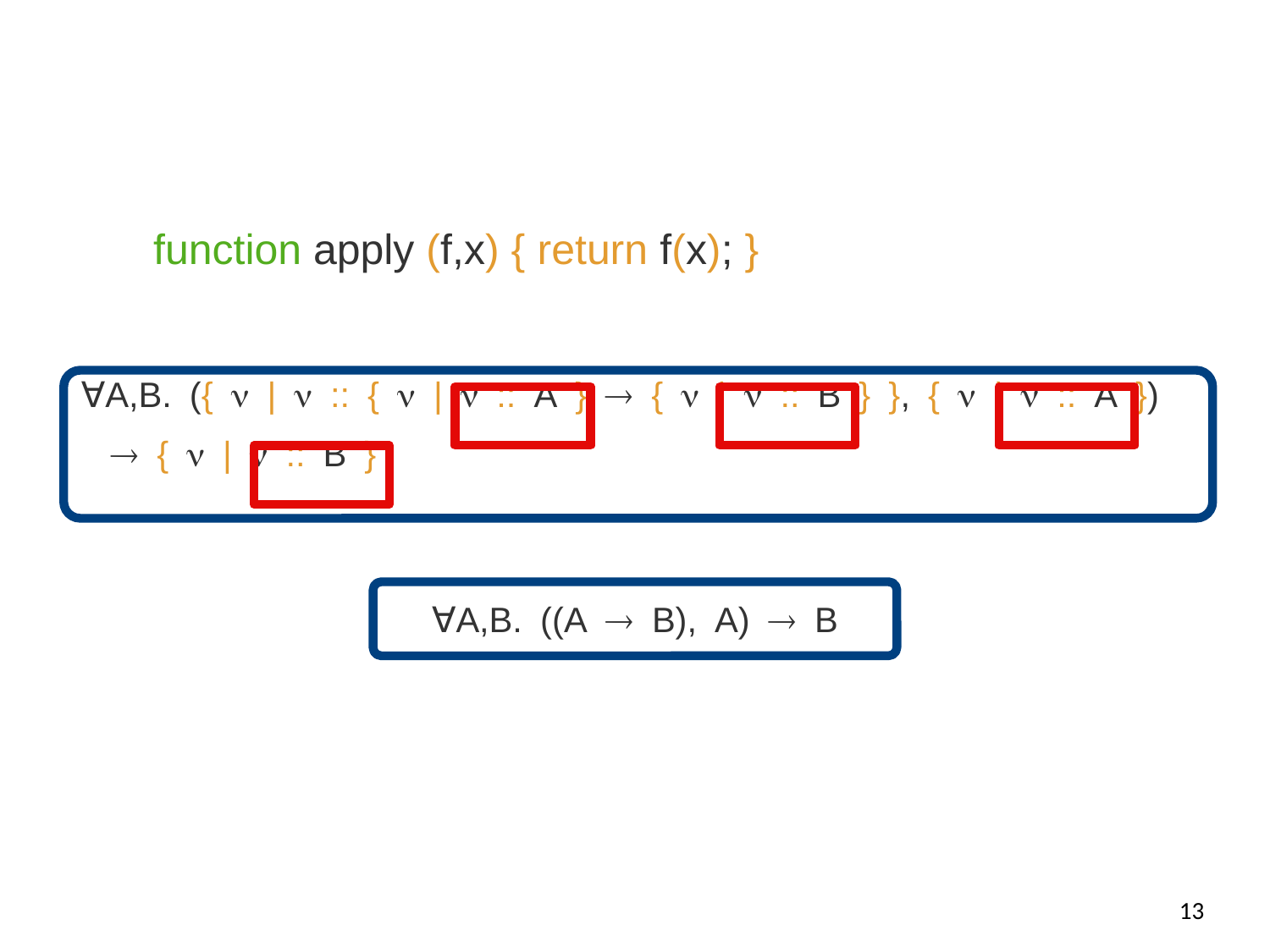

function apply (f,x) { return f(x); }
∀A,B. ({ ν | ν :: { ν | ν :: A } → { ν | ν :: B } }, { ν | ν :: A })

   → { ν | ν :: B }

∀A,B. ((A → B), A) → B
13